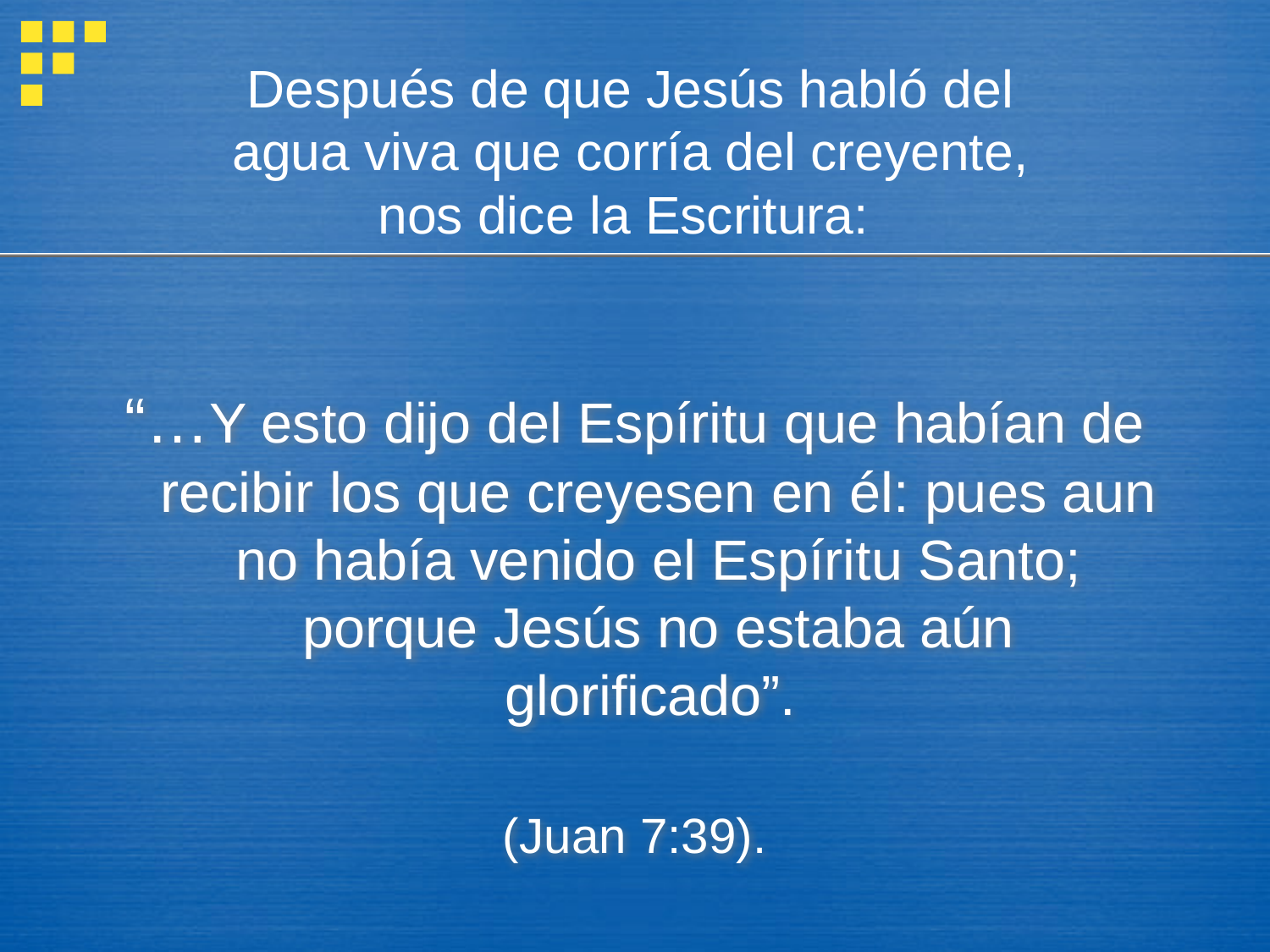

Después de que Jesús habló del agua viva que corría del creyente, nos dice la Escritura:
“…Y esto dijo del Espíritu que habían de recibir los que creyesen en él: pues aun no había venido el Espíritu Santo; porque Jesús no estaba aún glorificado”.

(Juan 7:39).